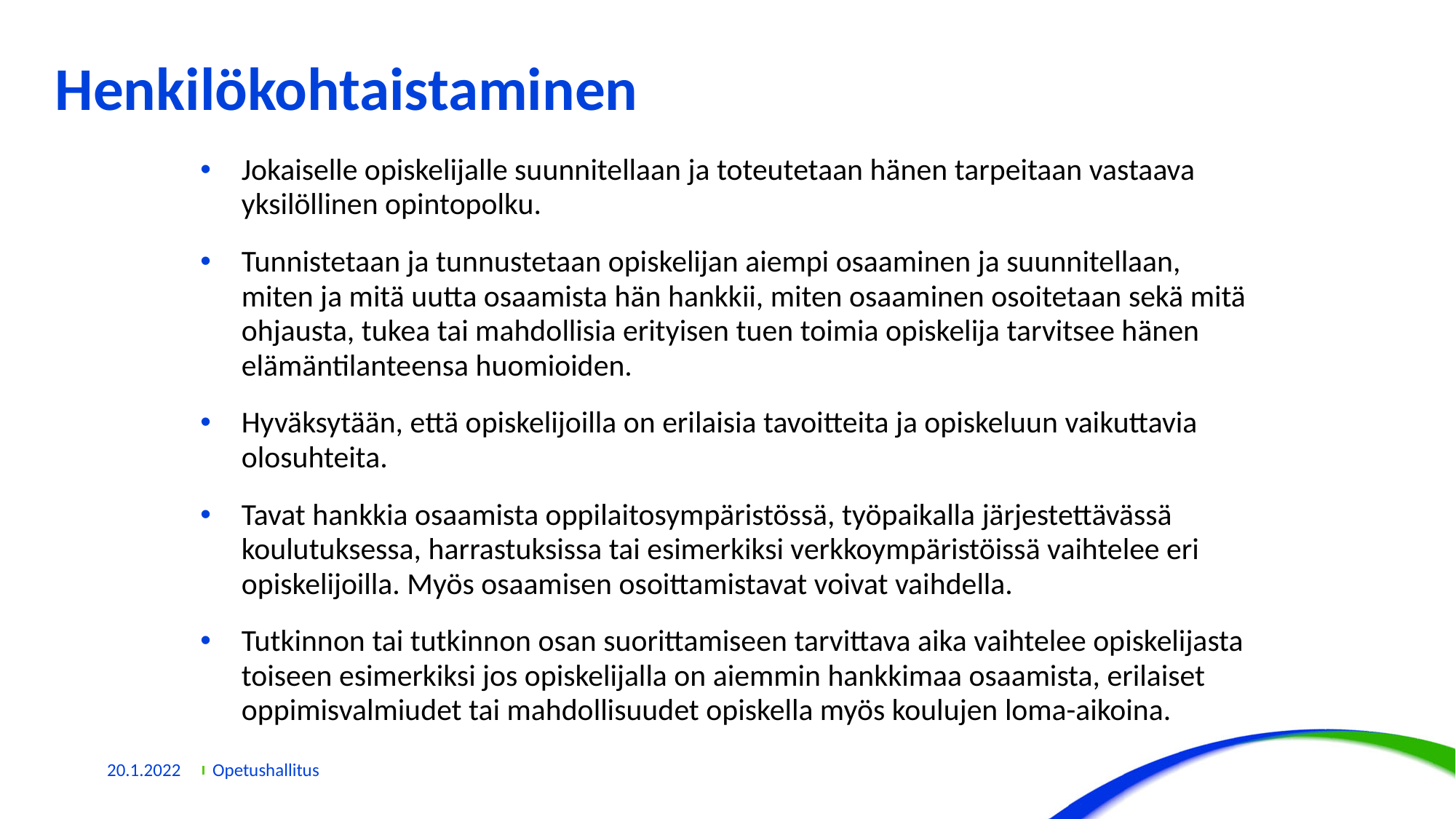

# Henkilökohtaistaminen
Jokaiselle opiskelijalle suunnitellaan ja toteutetaan hänen tarpeitaan vastaava yksilöllinen opintopolku.
Tunnistetaan ja tunnustetaan opiskelijan aiempi osaaminen ja suunnitellaan, miten ja mitä uutta osaamista hän hankkii, miten osaaminen osoitetaan sekä mitä ohjausta, tukea tai mahdollisia erityisen tuen toimia opiskelija tarvitsee hänen elämäntilanteensa huomioiden.
Hyväksytään, että opiskelijoilla on erilaisia tavoitteita ja opiskeluun vaikuttavia olosuhteita.
Tavat hankkia osaamista oppilaitosympäristössä, työpaikalla järjestettävässä koulutuksessa, harrastuksissa tai esimerkiksi verkkoympäristöissä vaihtelee eri opiskelijoilla. Myös osaamisen osoittamistavat voivat vaihdella.
Tutkinnon tai tutkinnon osan suorittamiseen tarvittava aika vaihtelee opiskelijasta toiseen esimerkiksi jos opiskelijalla on aiemmin hankkimaa osaamista, erilaiset oppimisvalmiudet tai mahdollisuudet opiskella myös koulujen loma-aikoina.
20.1.2022
Opetushallitus